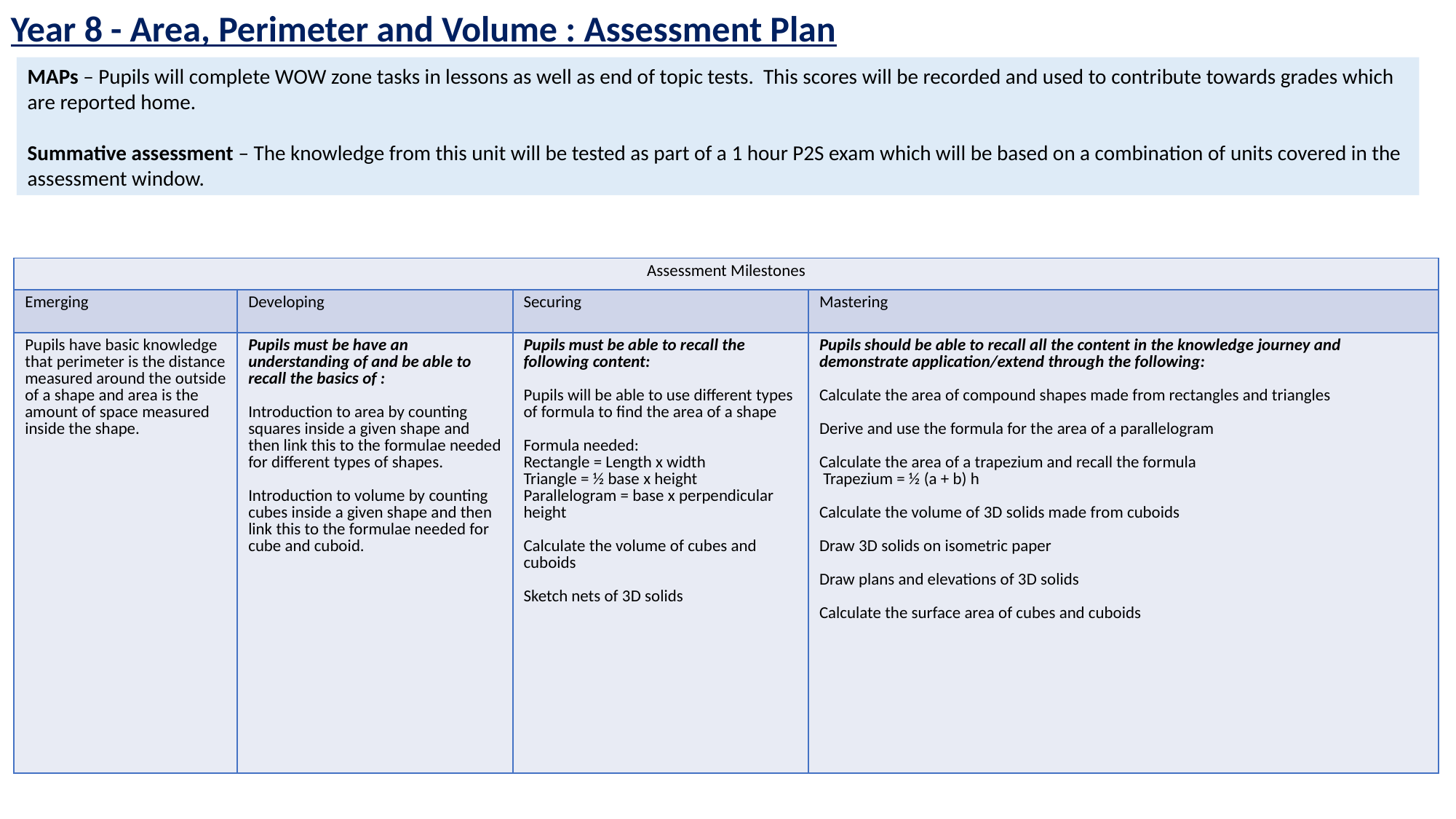

Year 8 - Area, Perimeter and Volume : Assessment Plan
MAPs – Pupils will complete WOW zone tasks in lessons as well as end of topic tests.  This scores will be recorded and used to contribute towards grades which are reported home.

Summative assessment – The knowledge from this unit will be tested as part of a 1 hour P2S exam which will be based on a combination of units covered in the assessment window.
| Assessment Milestones |  |  |  |
| --- | --- | --- | --- |
| Emerging | Developing | Securing | Mastering |
| Pupils have basic knowledge that perimeter is the distance measured around the outside of a shape and area is the amount of space measured inside the shape. | Pupils must be have an understanding of and be able to recall the basics of : Introduction to area by counting squares inside a given shape and then link this to the formulae needed for different types of shapes. Introduction to volume by counting cubes inside a given shape and then link this to the formulae needed for cube and cuboid. | Pupils must be able to recall the following content: Pupils will be able to use different types of formula to find the area of a shape Formula needed: Rectangle = Length x width Triangle = ½ base x height Parallelogram = base x perpendicular height Calculate the volume of cubes and cuboids Sketch nets of 3D solids | Pupils should be able to recall all the content in the knowledge journey and demonstrate application/extend through the following: Calculate the area of compound shapes made from rectangles and triangles Derive and use the formula for the area of a parallelogram Calculate the area of a trapezium and recall the formula Trapezium = ½ (a + b) h Calculate the volume of 3D solids made from cuboids Draw 3D solids on isometric paper Draw plans and elevations of 3D solids Calculate the surface area of cubes and cuboids |